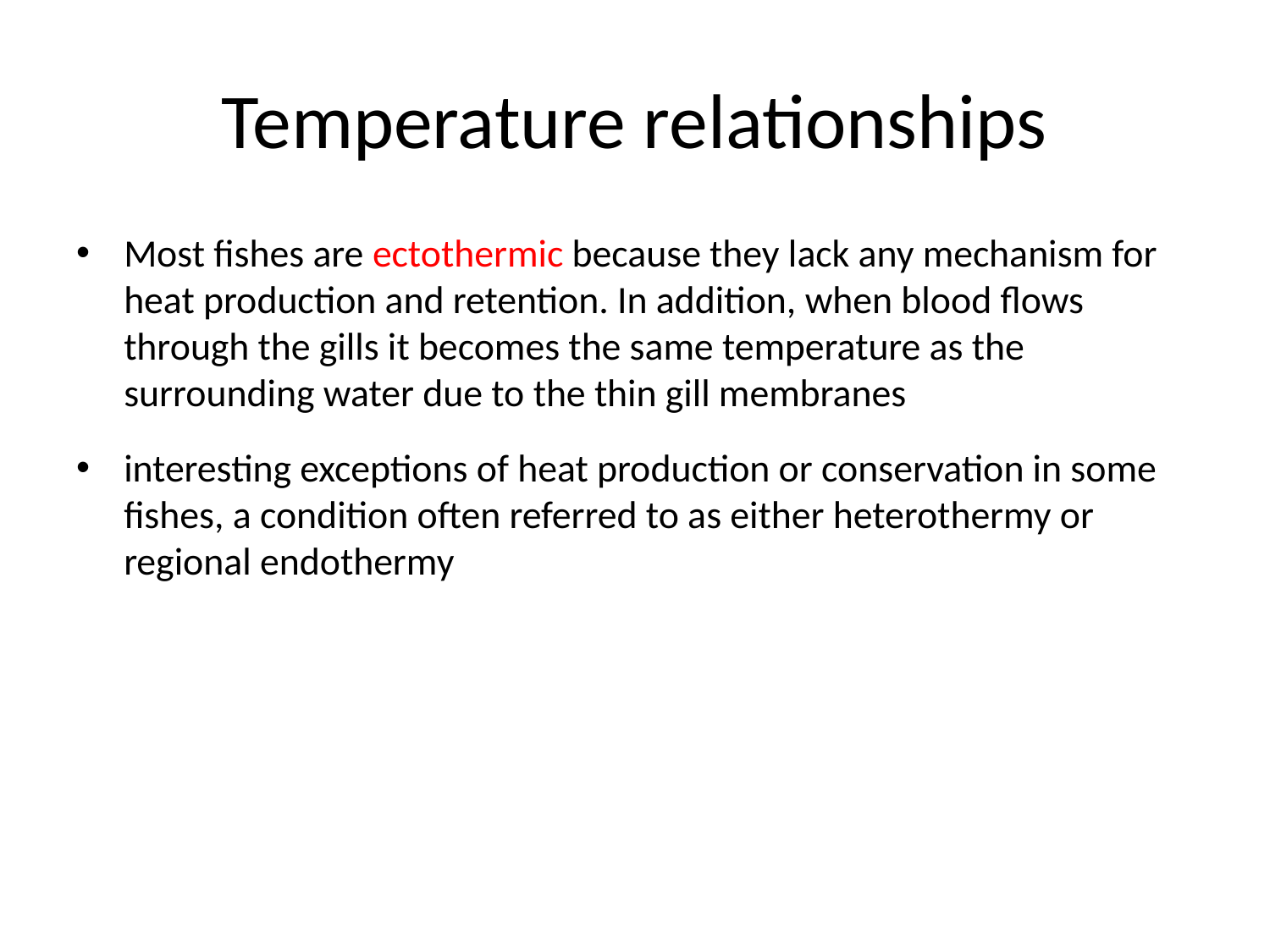

# Temperature relationships
Most fishes are ectothermic because they lack any mechanism for heat production and retention. In addition, when blood flows through the gills it becomes the same temperature as the surrounding water due to the thin gill membranes
interesting exceptions of heat production or conservation in some fishes, a condition often referred to as either heterothermy or regional endothermy